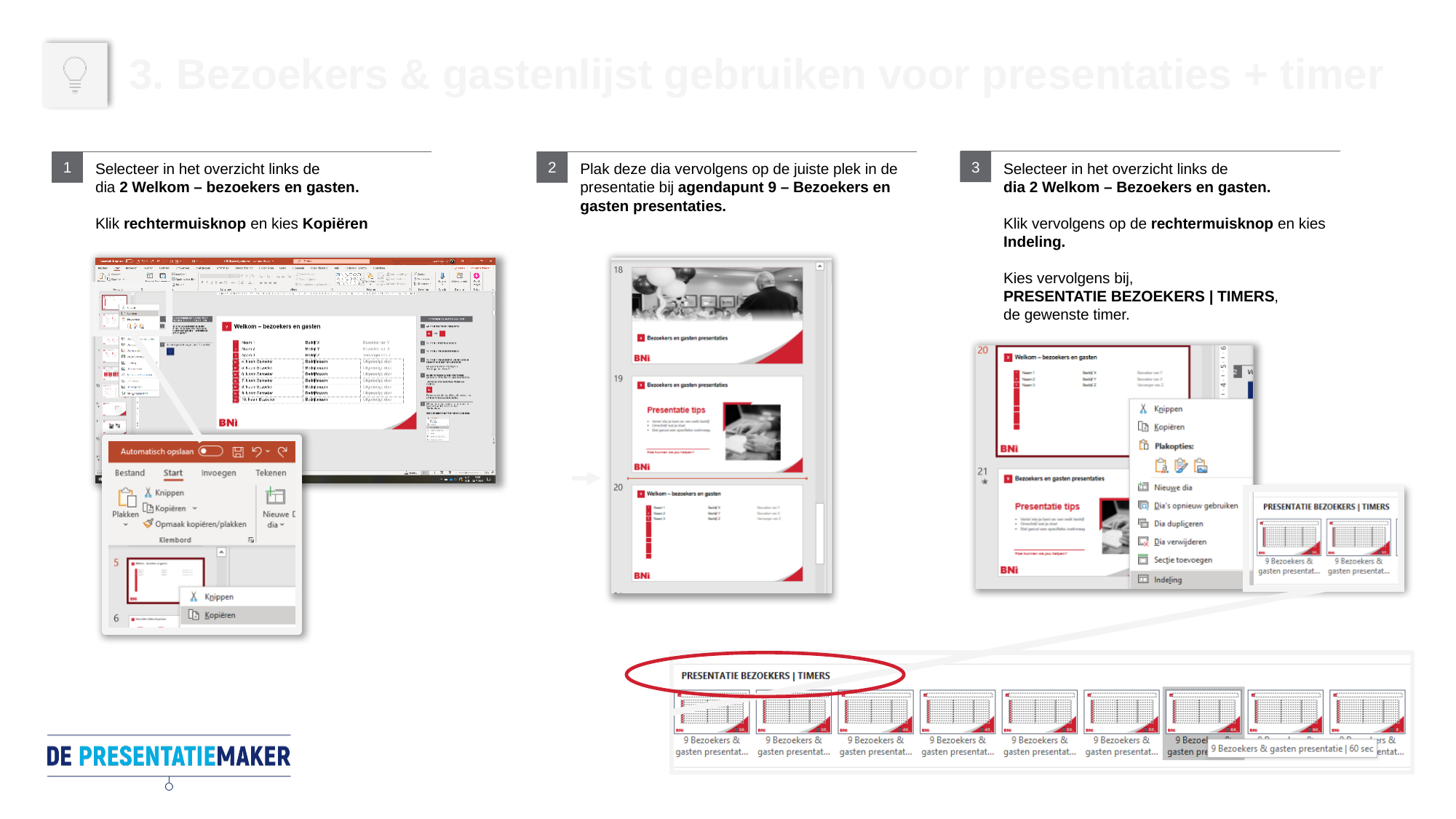

# 3. Bezoekers & gastenlijst gebruiken voor presentaties + timer